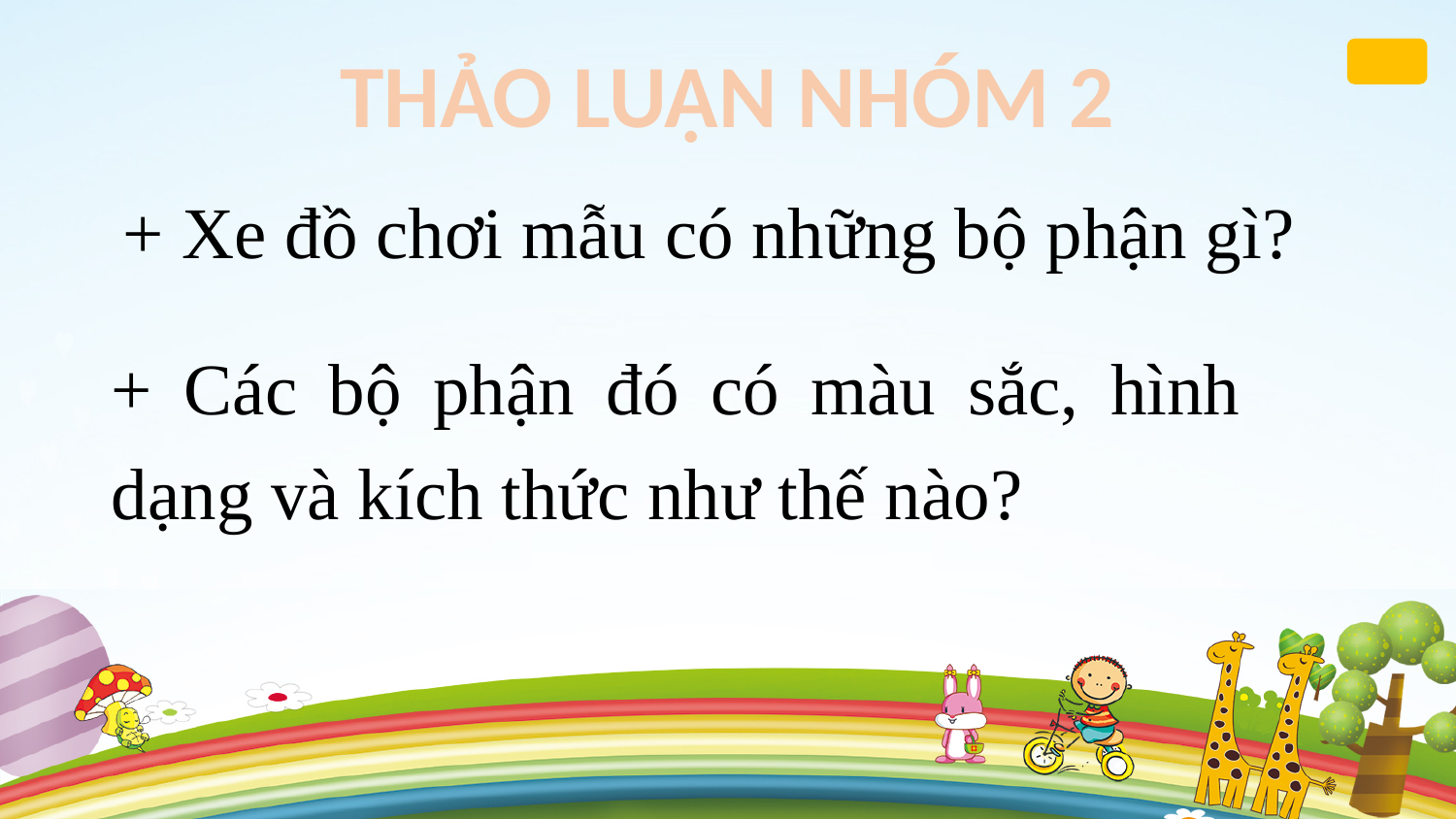

THẢO LUẬN NHÓM 2
+ Xe đồ chơi mẫu có những bộ phận gì?
+ Các bộ phận đó có màu sắc, hình dạng và kích thức như thế nào?